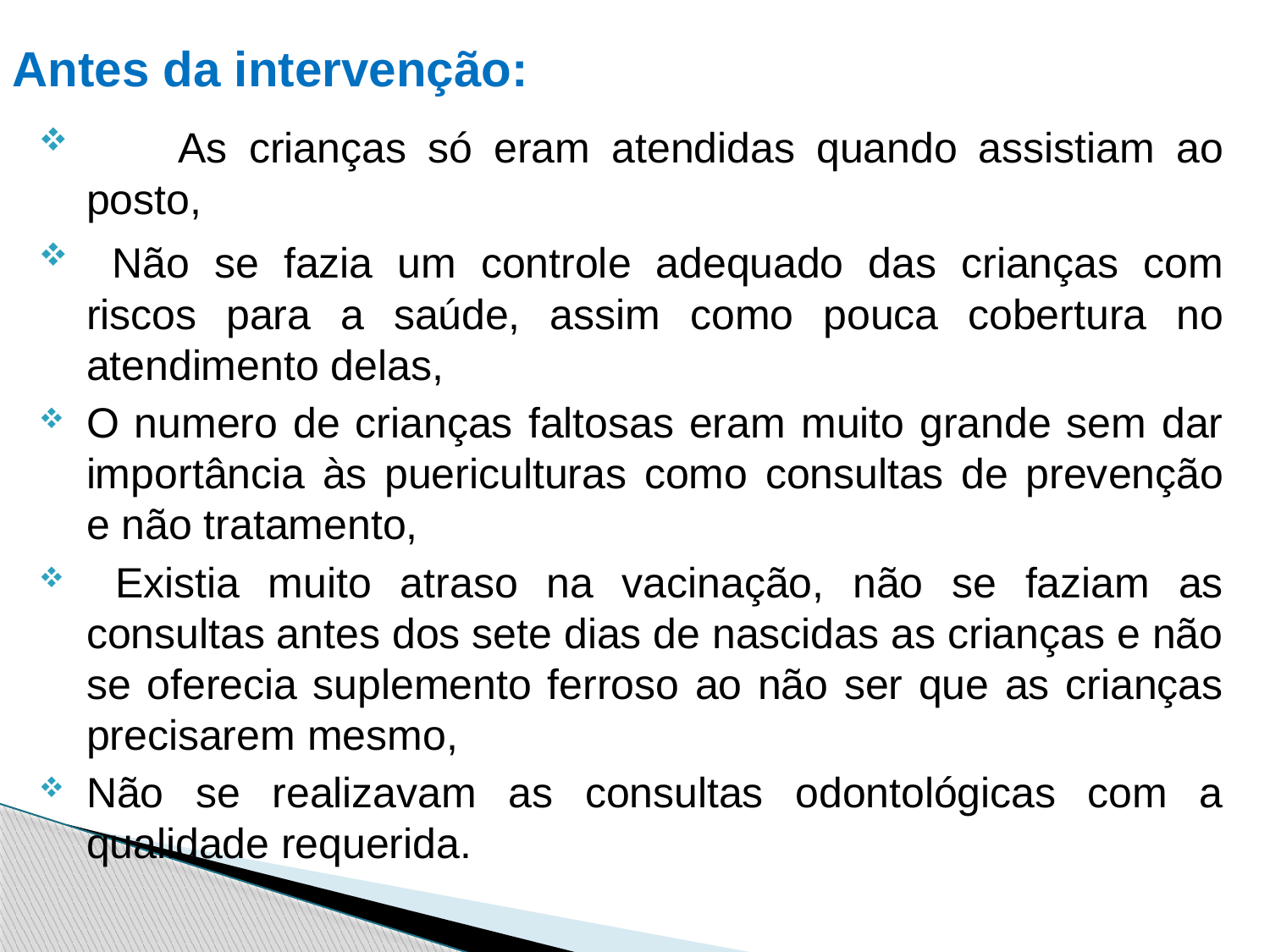

# Antes da intervenção:
    As crianças só eram atendidas quando assistiam ao posto,
 Não se fazia um controle adequado das crianças com riscos para a saúde, assim como pouca cobertura no atendimento delas,
O numero de crianças faltosas eram muito grande sem dar importância às puericulturas como consultas de prevenção e não tratamento,
 Existia muito atraso na vacinação, não se faziam as consultas antes dos sete dias de nascidas as crianças e não se oferecia suplemento ferroso ao não ser que as crianças precisarem mesmo,
Não se realizavam as consultas odontológicas com a qualidade requerida.